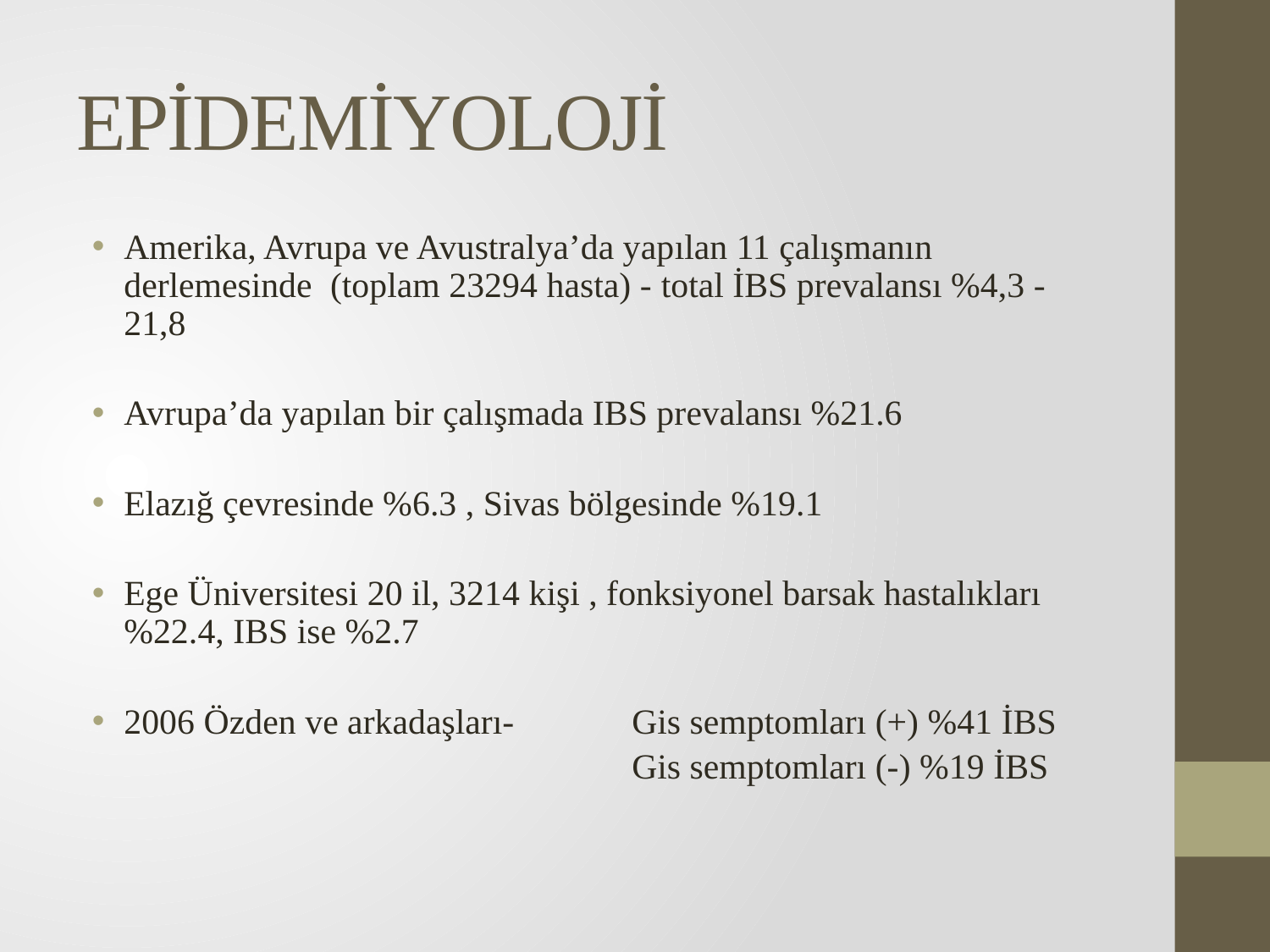

# EPİDEMİYOLOJİ
Amerika, Avrupa ve Avustralya’da yapılan 11 çalışmanın derlemesinde  (toplam 23294 hasta) - total İBS prevalansı %4,3 - 21,8

Avrupa’da yapılan bir çalışmada IBS prevalansı %21.6

Elazığ çevresinde %6.3 , Sivas bölgesinde %19.1

Ege Üniversitesi 20 il, 3214 kişi , fonksiyonel barsak hastalıkları %22.4, IBS ise %2.7

2006 Özden ve arkadaşları- 	Gis semptomları (+) %41 İBS
					Gis semptomları (-) %19 İBS